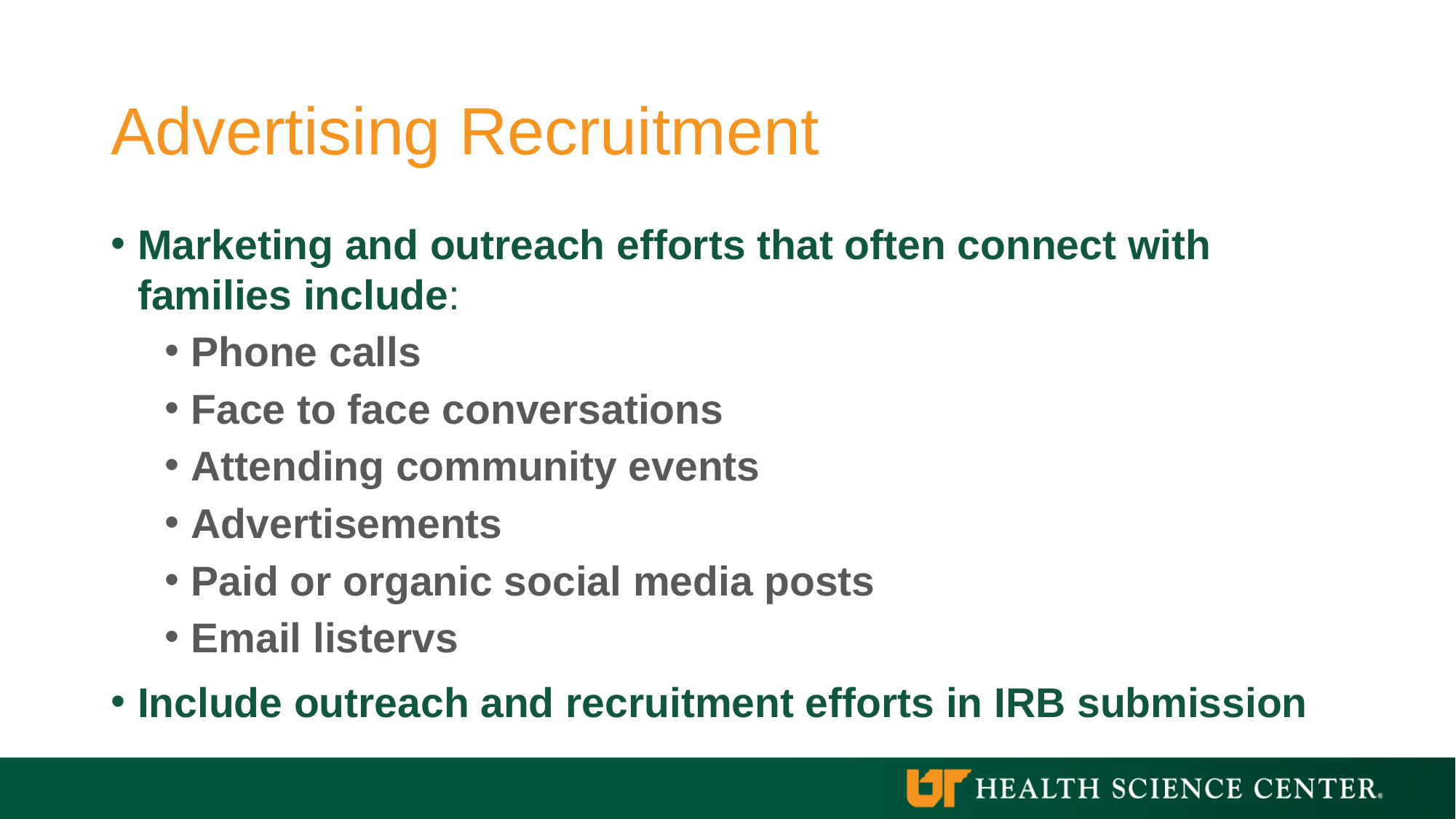

# Advertising Recruitment
Marketing and outreach efforts that often connect with families include:
Phone calls
Face to face conversations
Attending community events
Advertisements
Paid or organic social media posts
Email listervs
Include outreach and recruitment efforts in IRB submission